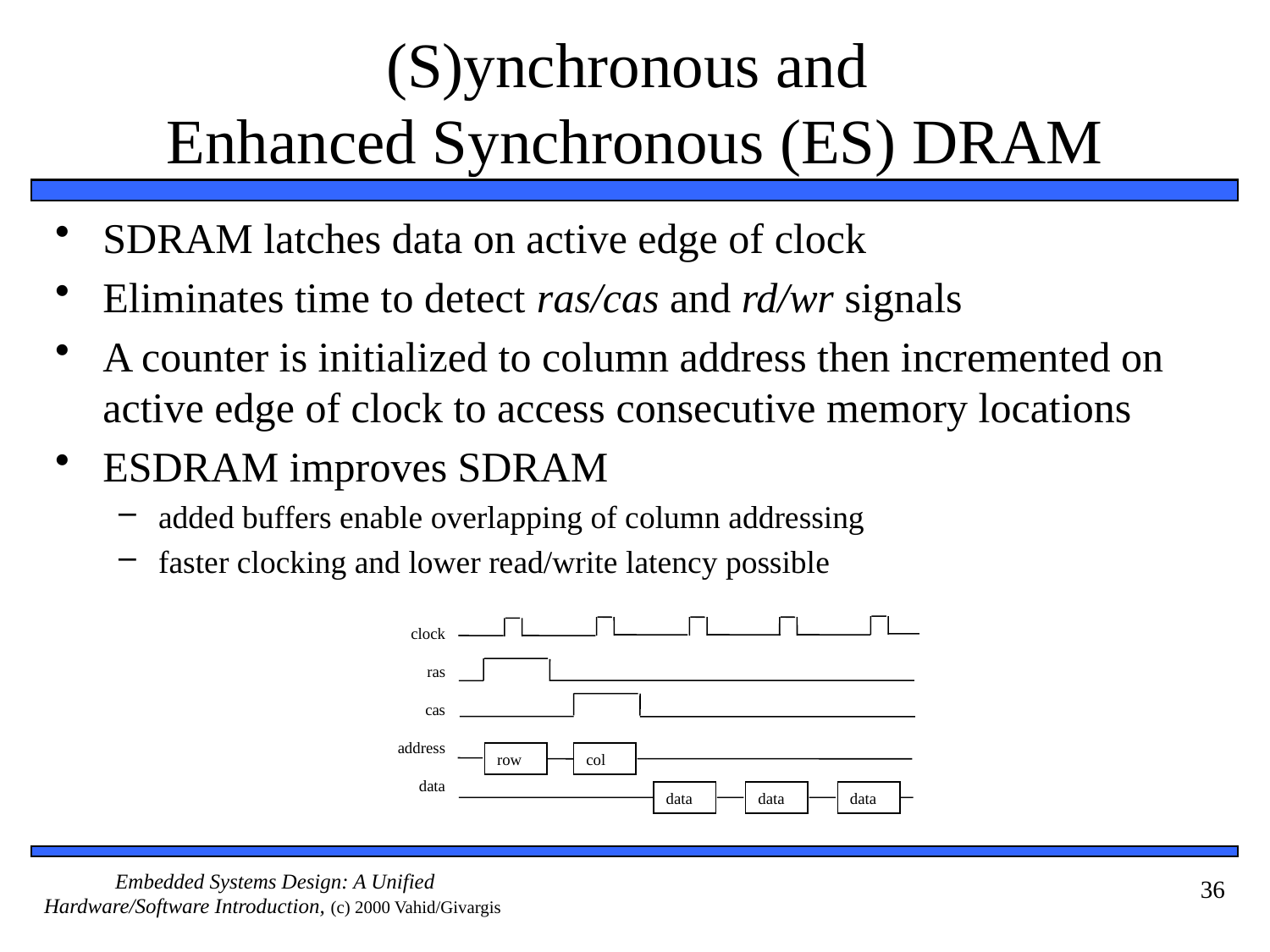

# (S)ynchronous and Enhanced Synchronous (ES) DRAM
SDRAM latches data on active edge of clock
Eliminates time to detect ras/cas and rd/wr signals
A counter is initialized to column address then incremented on active edge of clock to access consecutive memory locations
ESDRAM improves SDRAM
added buffers enable overlapping of column addressing
faster clocking and lower read/write latency possible

clock

ras

cas

address

data

row
col

data
data
data

36